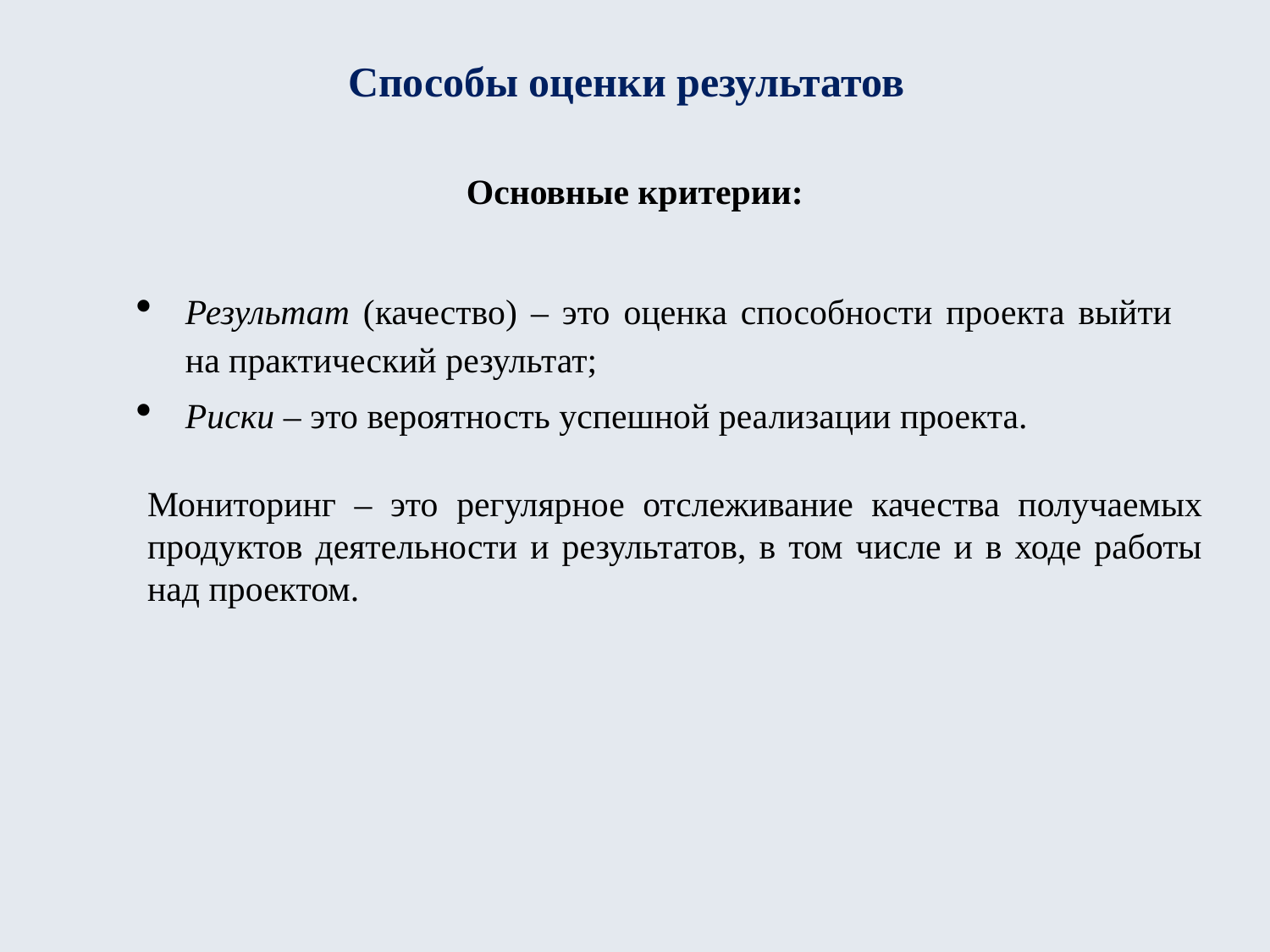

# Способы оценки результатов
Основные критерии:
Результат (качество) – это оценка способности проекта выйти на практический результат;
Риски – это вероятность успешной реализации проекта.

Мониторинг – это регулярное отслеживание качества получаемых продуктов деятельности и результатов, в том числе и в ходе работы над проектом.